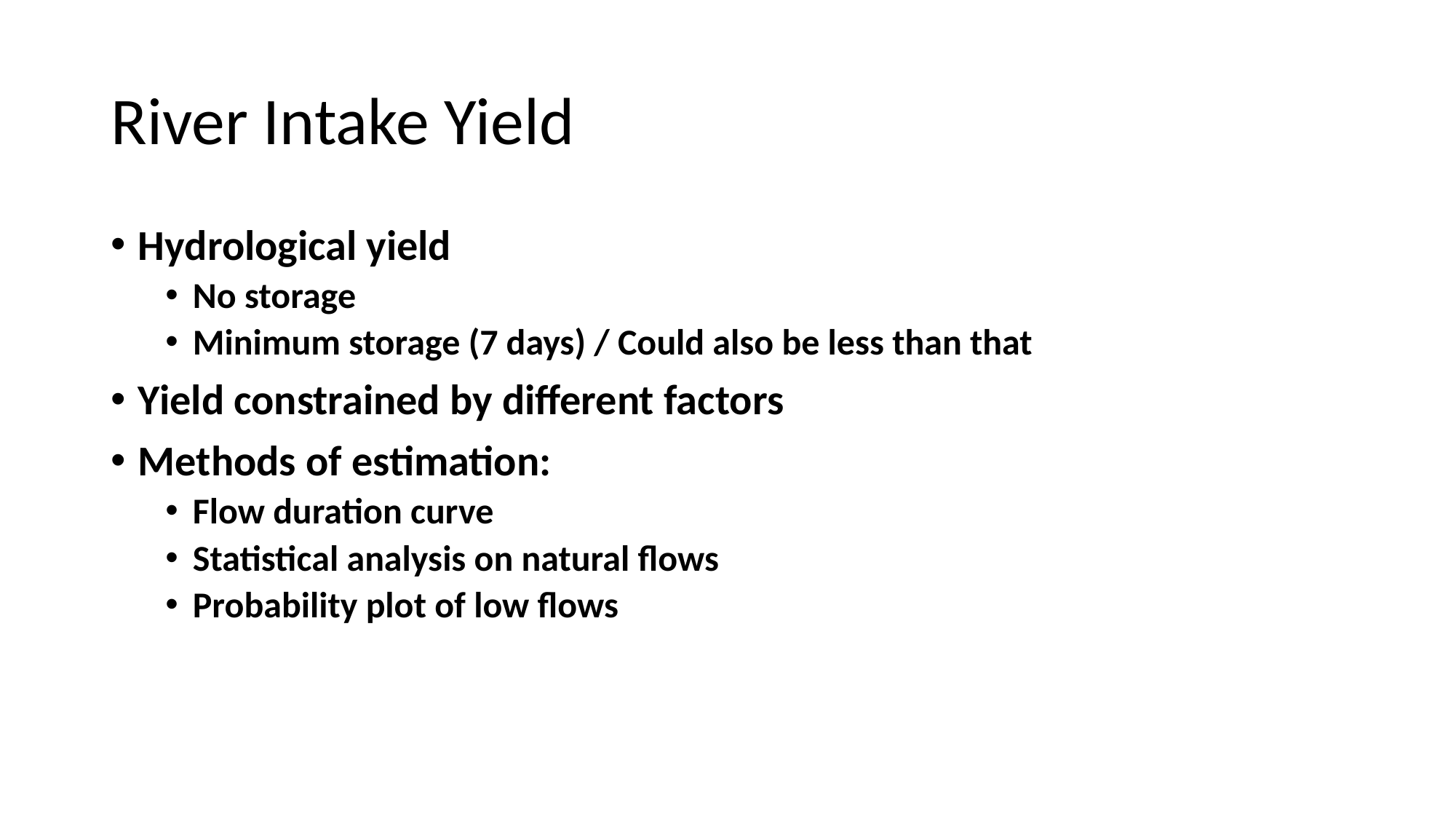

# River Intake Yield
Hydrological yield
No storage
Minimum storage (7 days) / Could also be less than that
Yield constrained by different factors
Methods of estimation:
Flow duration curve
Statistical analysis on natural flows
Probability plot of low flows